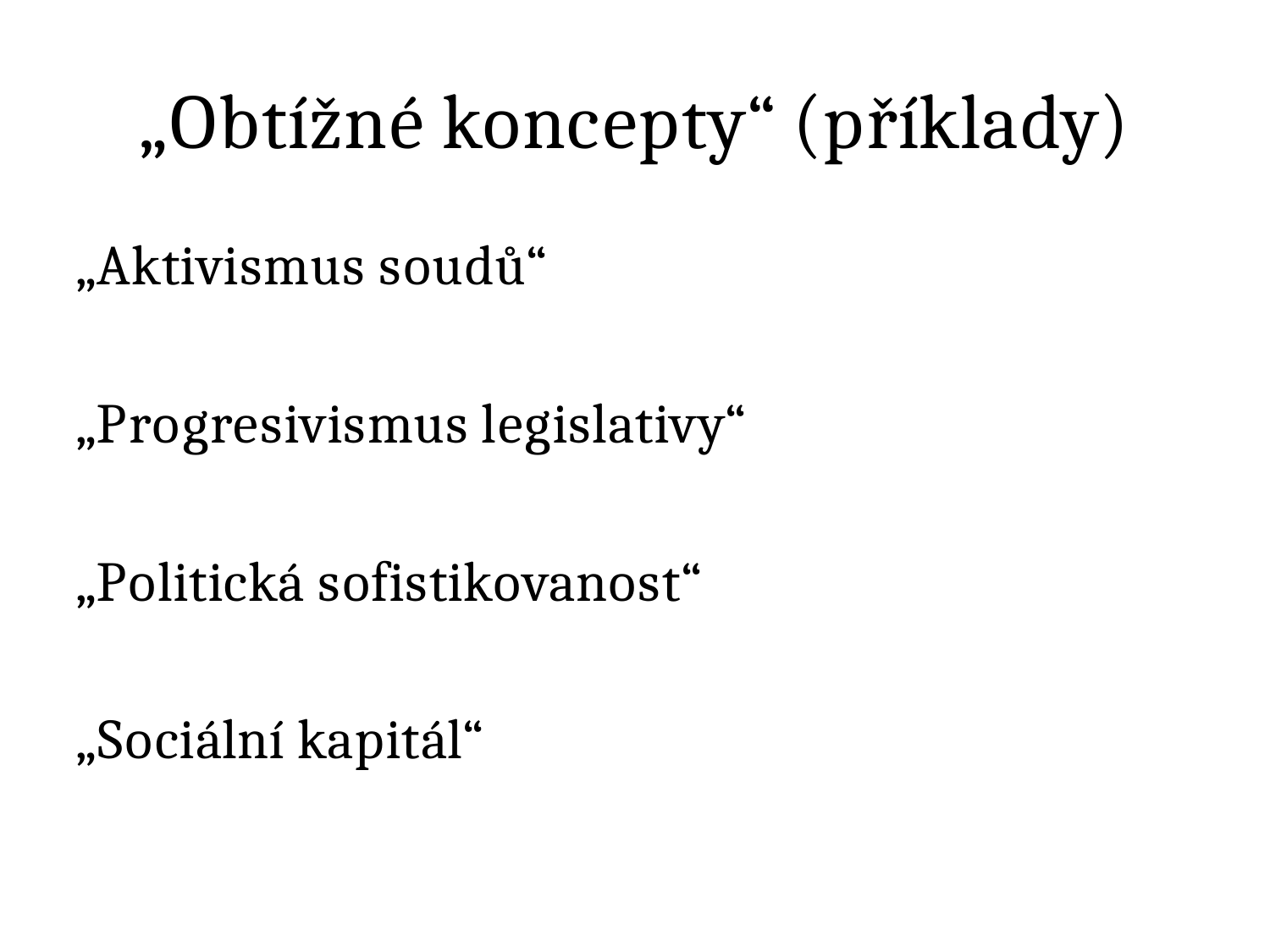

# „Obtížné koncepty“ (příklady)
„Aktivismus soudů“

„Progresivismus legislativy“

„Politická sofistikovanost“

„Sociální kapitál“